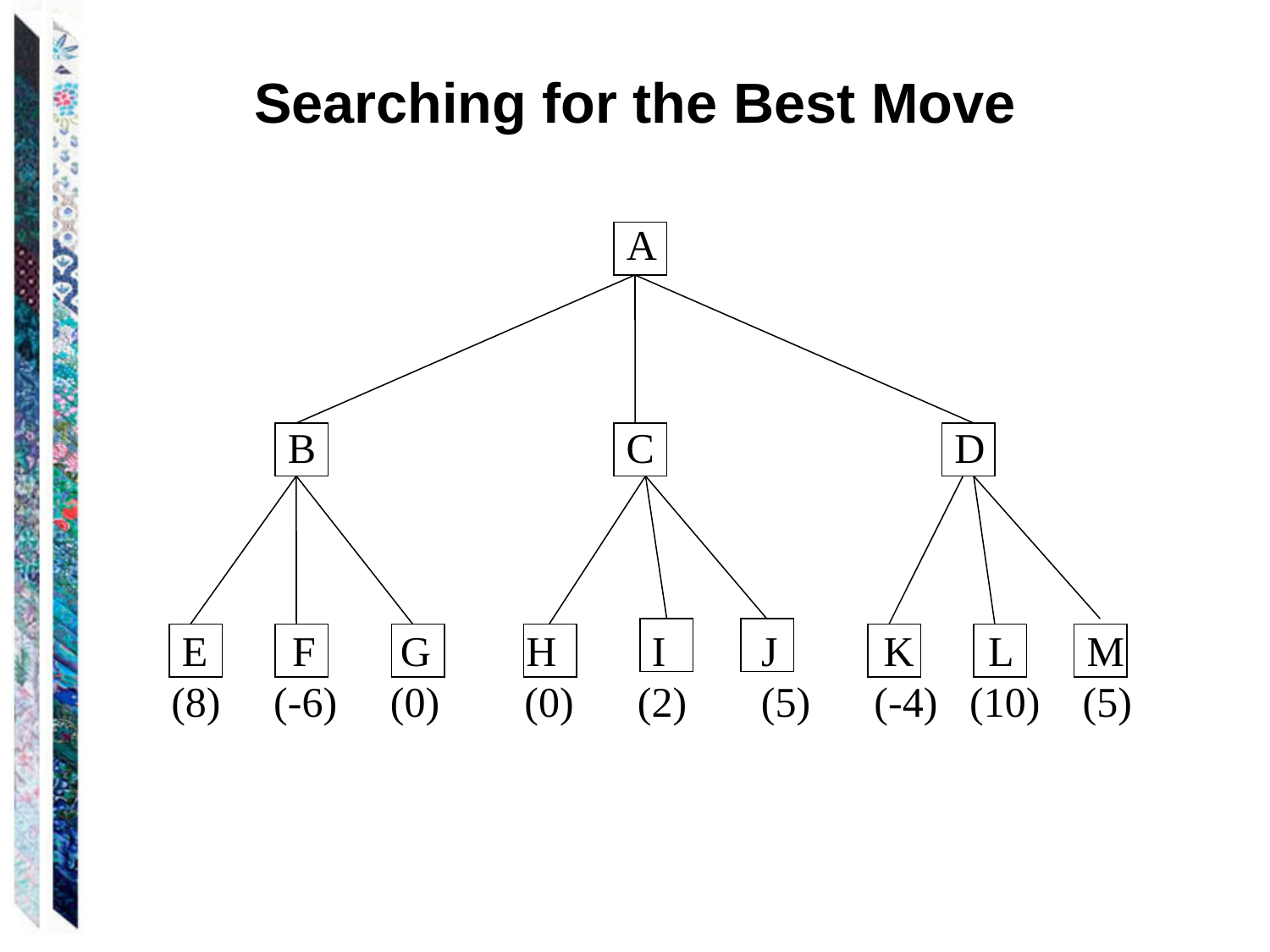

# Searching for the Best Move

 				     A

	         B	  		     C  			D

           E        F        G         H         I         J          K       L       M
          (8)     (-6)     (0)        (0)      (2)       (5)      (-4)   (10)    (5)